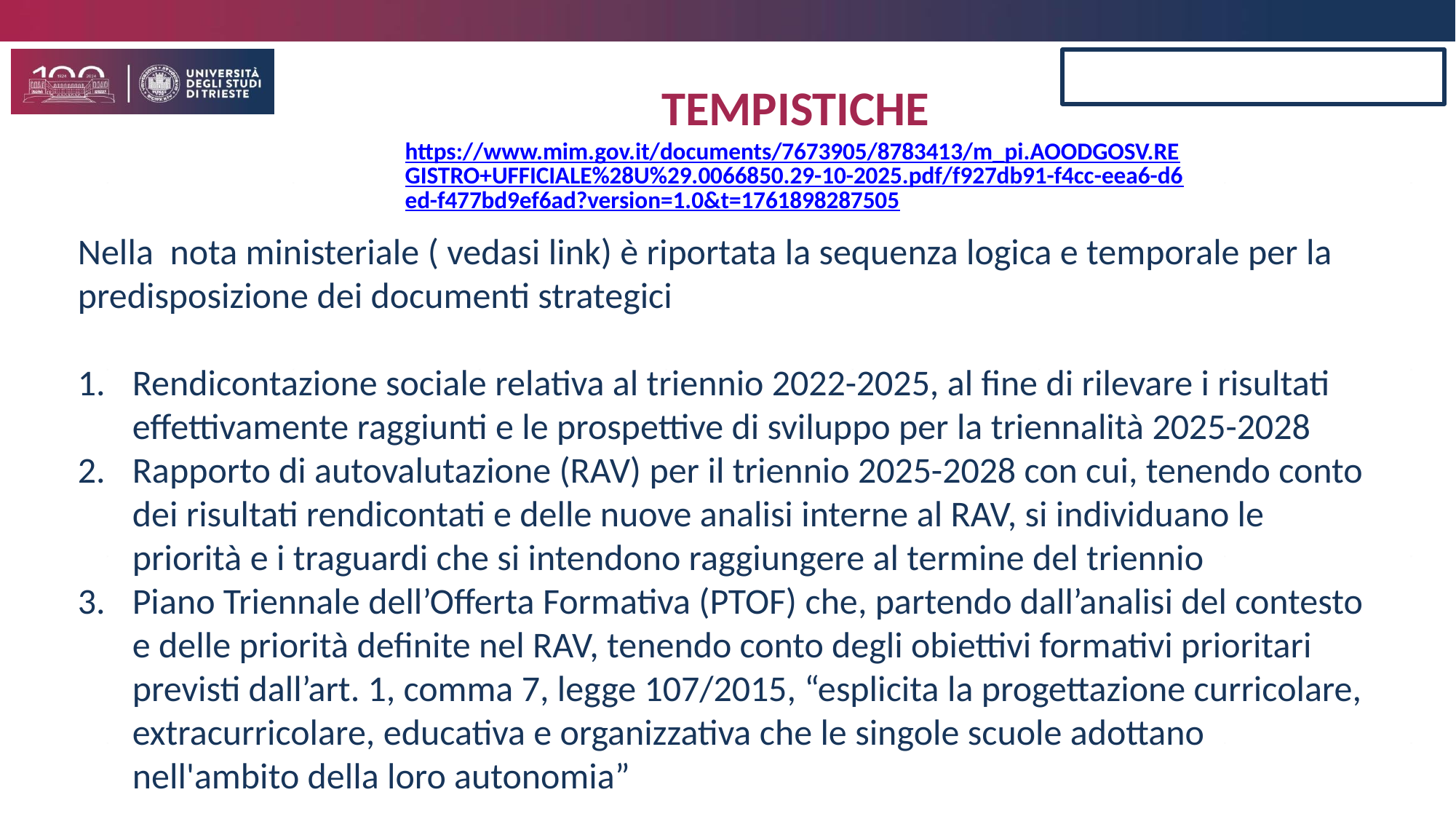

# TEMPISTICHE https://www.mim.gov.it/documents/7673905/8783413/m_pi.AOODGOSV.REGISTRO+UFFICIALE%28U%29.0066850.29-10-2025.pdf/f927db91-f4cc-eea6-d6ed-f477bd9ef6ad?version=1.0&t=1761898287505
Nella  nota ministeriale ( vedasi link) è riportata la sequenza logica e temporale per la predisposizione dei documenti strategici

Rendicontazione sociale relativa al triennio 2022-2025, al fine di rilevare i risultati effettivamente raggiunti e le prospettive di sviluppo per la triennalità 2025-2028
Rapporto di autovalutazione (RAV) per il triennio 2025-2028 con cui, tenendo conto dei risultati rendicontati e delle nuove analisi interne al RAV, si individuano le priorità e i traguardi che si intendono raggiungere al termine del triennio
Piano Triennale dell’Offerta Formativa (PTOF) che, partendo dall’analisi del contesto e delle priorità definite nel RAV, tenendo conto degli obiettivi formativi prioritari previsti dall’art. 1, comma 7, legge 107/2015, “esplicita la progettazione curricolare, extracurricolare, educativa e organizzativa che le singole scuole adottano nell'ambito della loro autonomia”